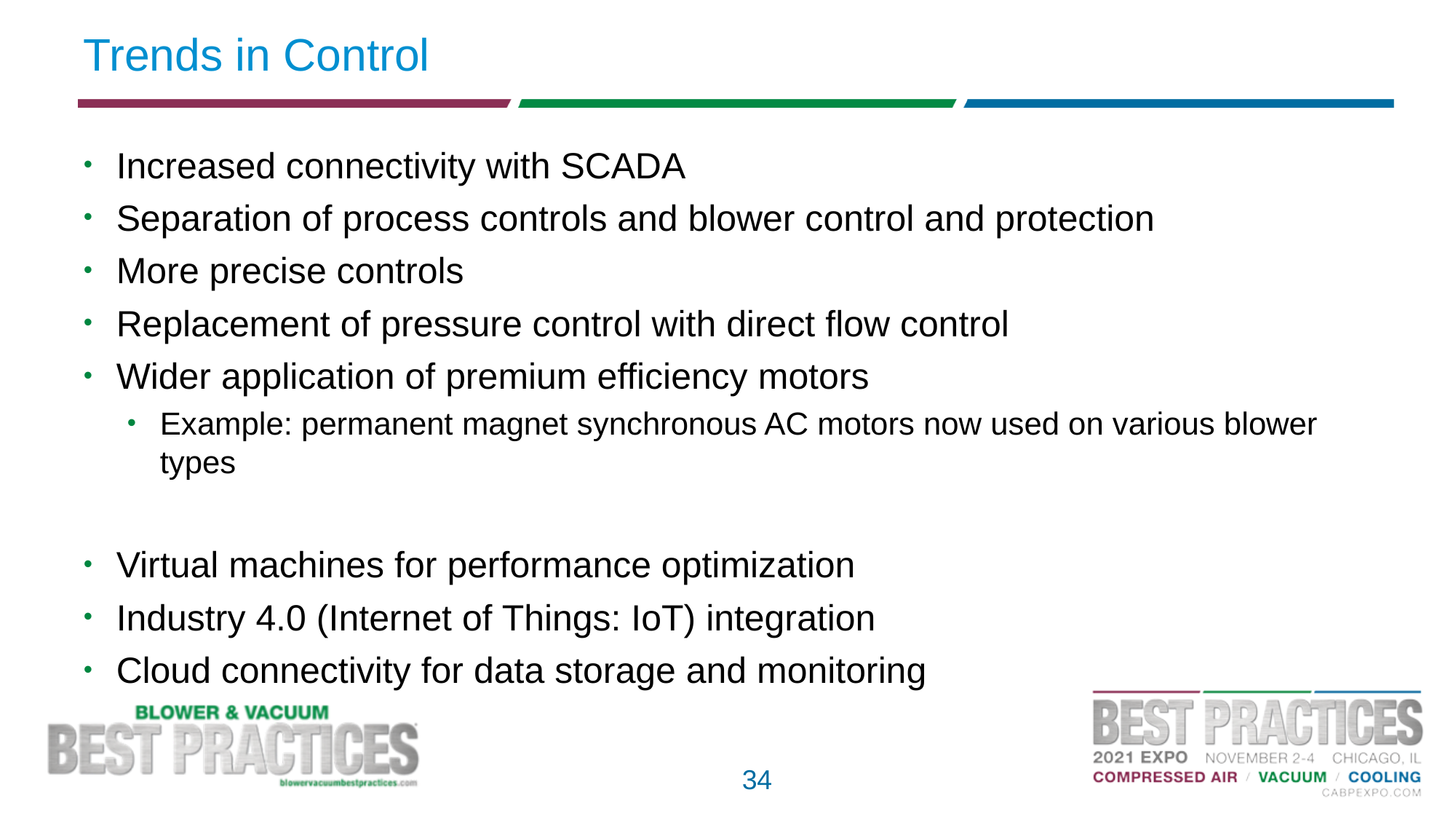

# Trends in Control
Increased connectivity with SCADA
Separation of process controls and blower control and protection
More precise controls
Replacement of pressure control with direct flow control
Wider application of premium efficiency motors
Example: permanent magnet synchronous AC motors now used on various blower types

Virtual machines for performance optimization
Industry 4.0 (Internet of Things: IoT) integration
Cloud connectivity for data storage and monitoring
34